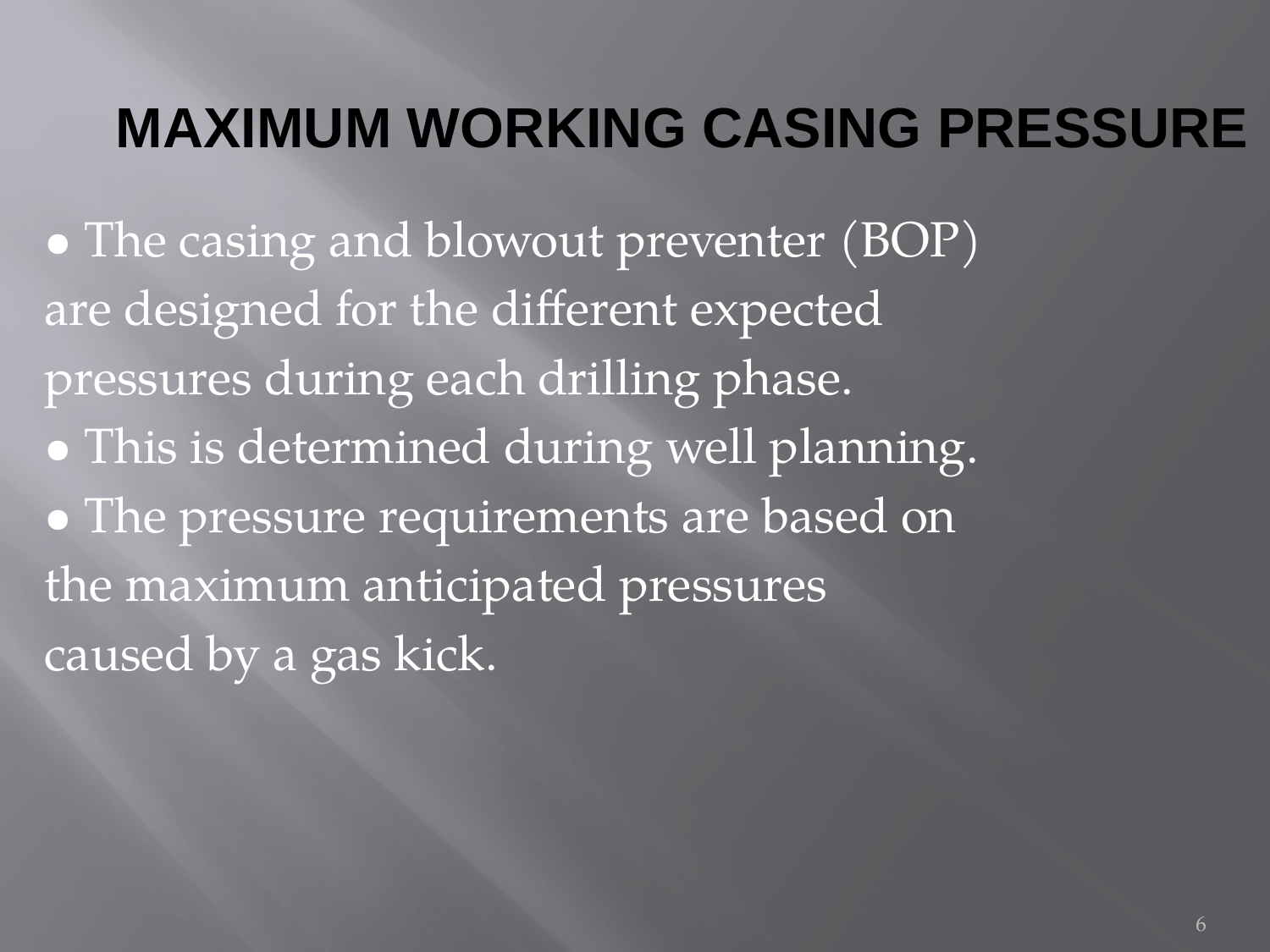

# Maximum Working Casing Pressure
• The casing and blowout preventer (BOP)
are designed for the different expected
pressures during each drilling phase.
• This is determined during well planning.
• The pressure requirements are based on
the maximum anticipated pressures
caused by a gas kick.
6